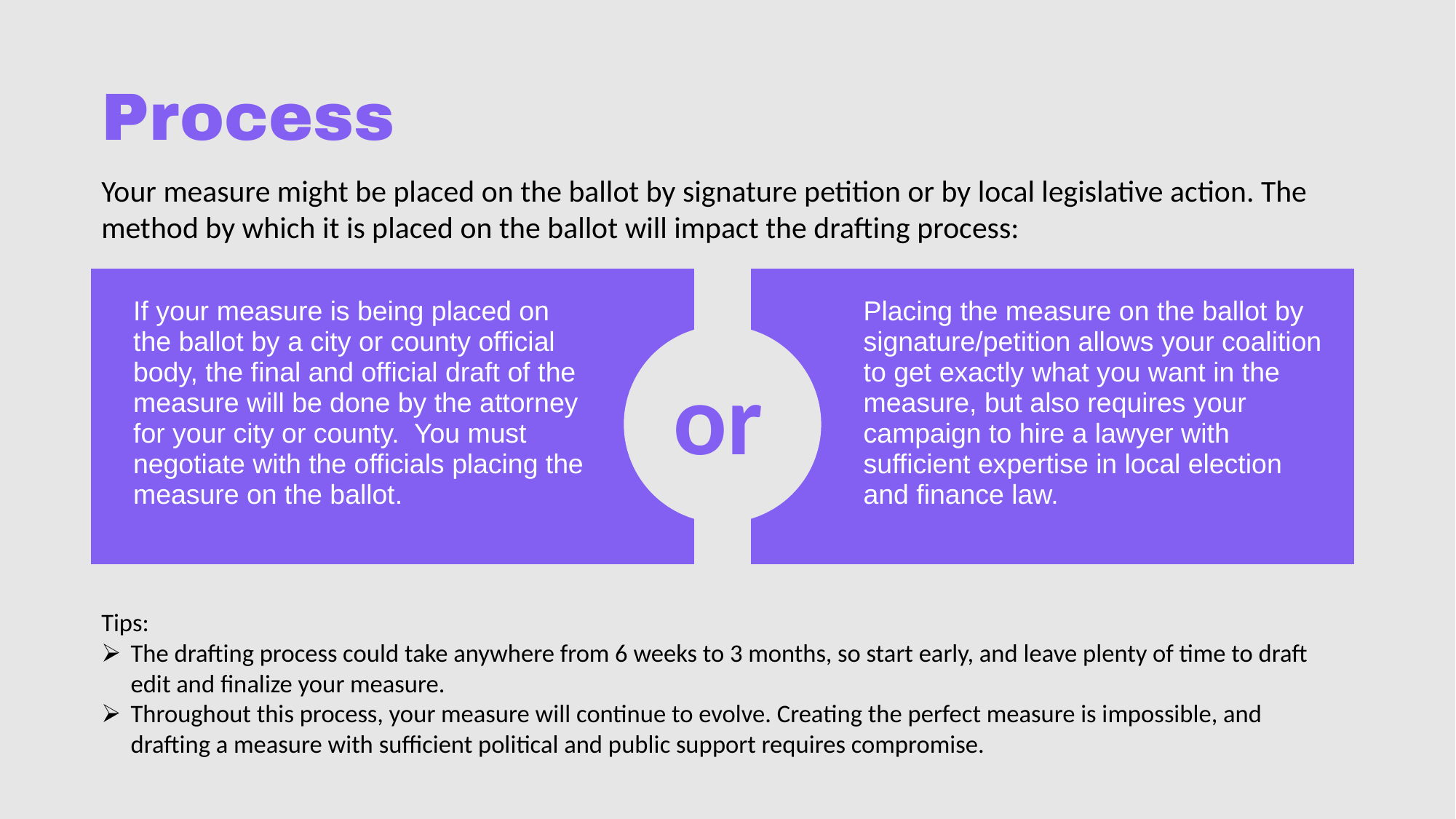

Process
Your measure might be placed on the ballot by signature petition or by local legislative action. The method by which it is placed on the ballot will impact the drafting process:

| If your measure is being placed on the ballot by a city or county official body, the final and official draft of the measure will be done by the attorney for your city or county. You must negotiate with the officials placing the measure on the ballot. |
| --- |
| Placing the measure on the ballot by signature/petition allows your coalition to get exactly what you want in the measure, but also requires your campaign to hire a lawyer with sufficient expertise in local election and finance law. |
| --- |

or
Tips:
The drafting process could take anywhere from 6 weeks to 3 months, so start early, and leave plenty of time to draft edit and finalize your measure.
Throughout this process, your measure will continue to evolve. Creating the perfect measure is impossible, and drafting a measure with sufficient political and public support requires compromise.